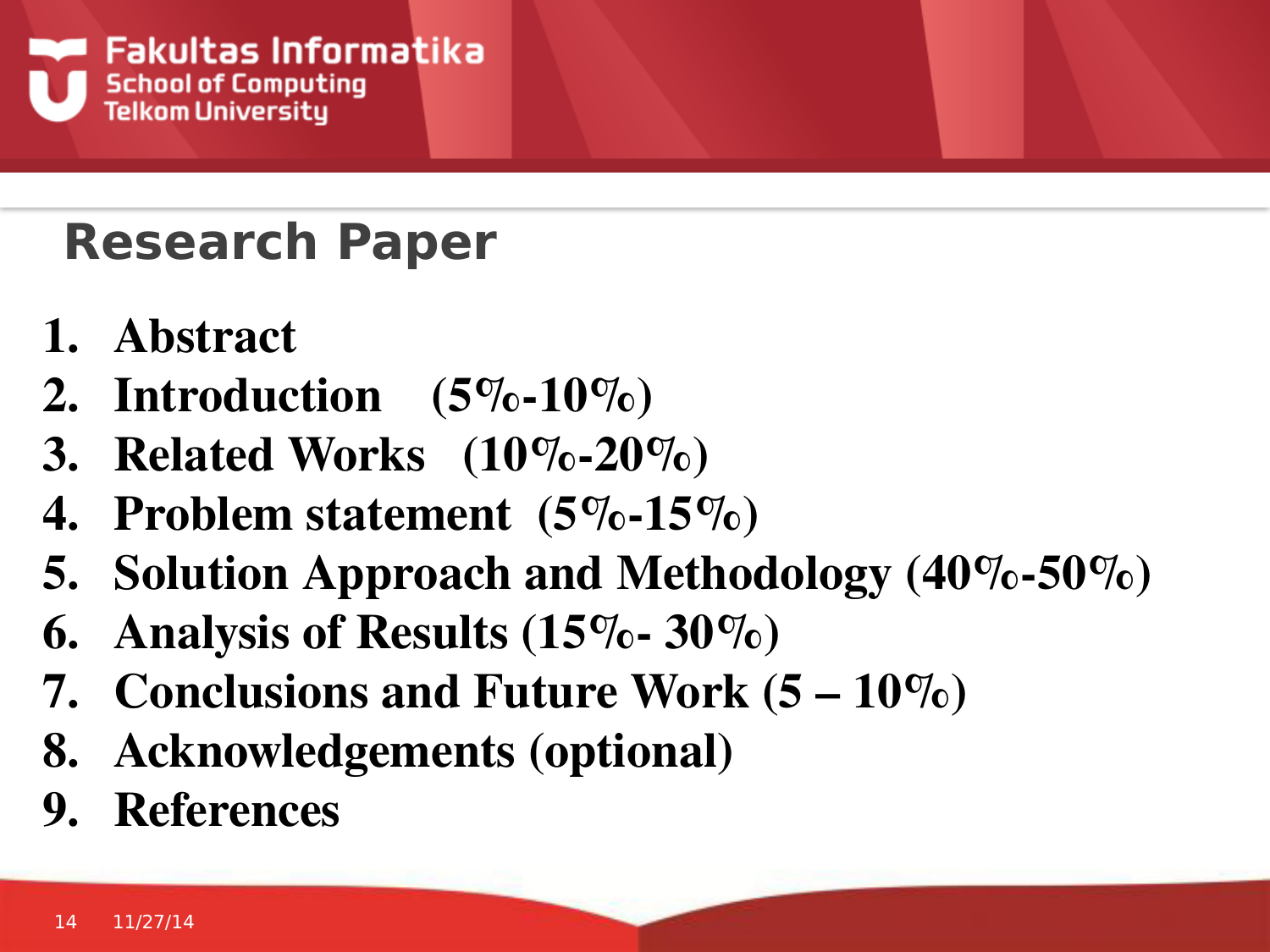

# Research Paper
Abstract
Introduction    (5%-10%)
Related Works   (10%-20%)
Problem statement  (5%-15%)
Solution Approach and Methodology (40%-50%)
Analysis of Results (15%- 30%)
Conclusions and Future Work (5 – 10%)
Acknowledgements (optional)
References

14
11/27/14